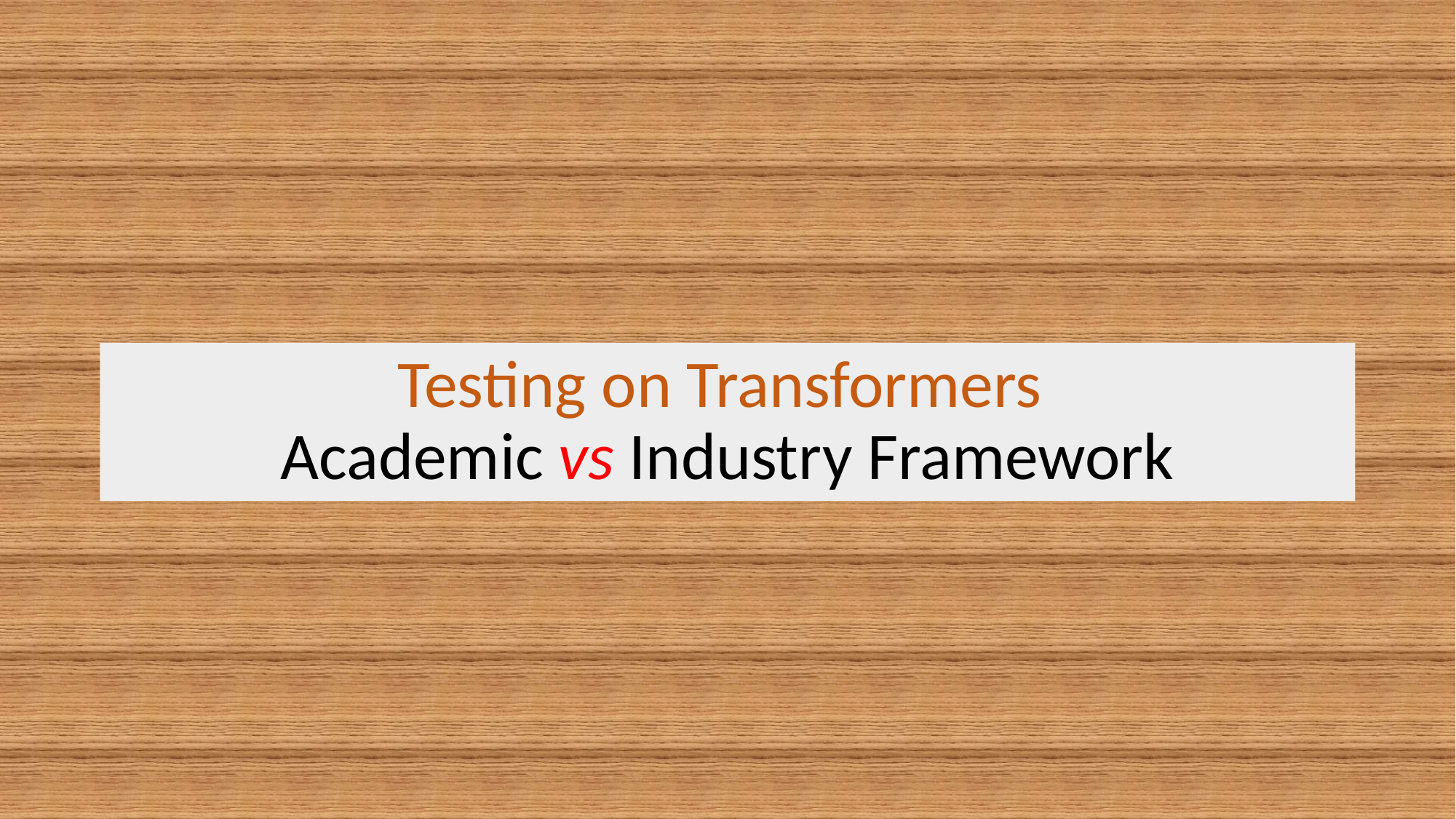

# Testing on Transformers Academic vs Industry Framework